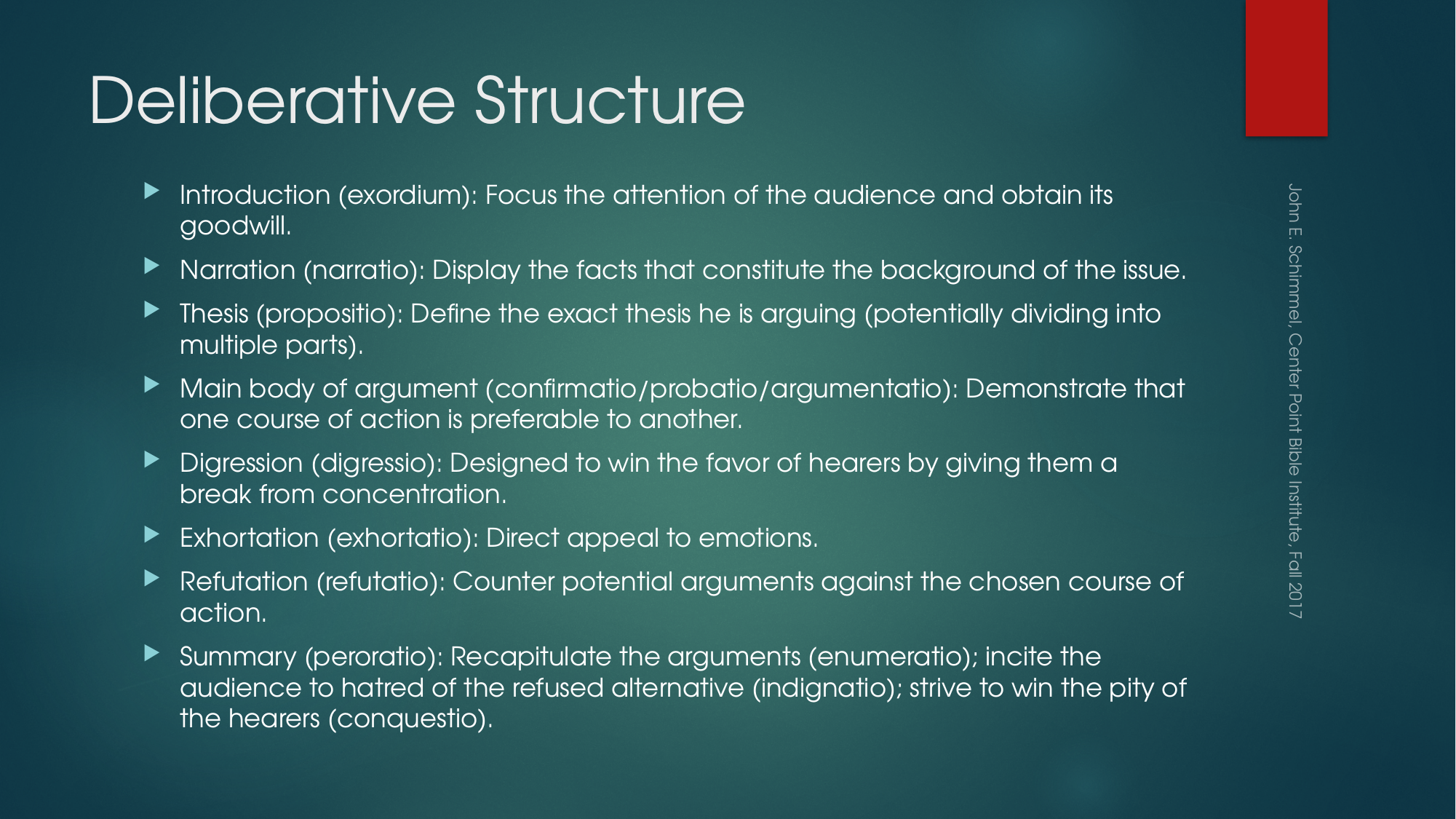

# Deliberative Structure
Introduction (exordium): Focus the attention of the audience and obtain its goodwill.
Narration (narratio): Display the facts that constitute the background of the issue.
Thesis (propositio): Define the exact thesis he is arguing (potentially dividing into multiple parts).
Main body of argument (confirmatio/probatio/argumentatio): Demonstrate that one course of action is preferable to another.
Digression (digressio): Designed to win the favor of hearers by giving them a break from concentration.
Exhortation (exhortatio): Direct appeal to emotions.
Refutation (refutatio): Counter potential arguments against the chosen course of action.
Summary (peroratio): Recapitulate the arguments (enumeratio); incite the audience to hatred of the refused alternative (indignatio); strive to win the pity of the hearers (conquestio).
John E. Schimmel, Center Point Bible Institute, Fall 2017